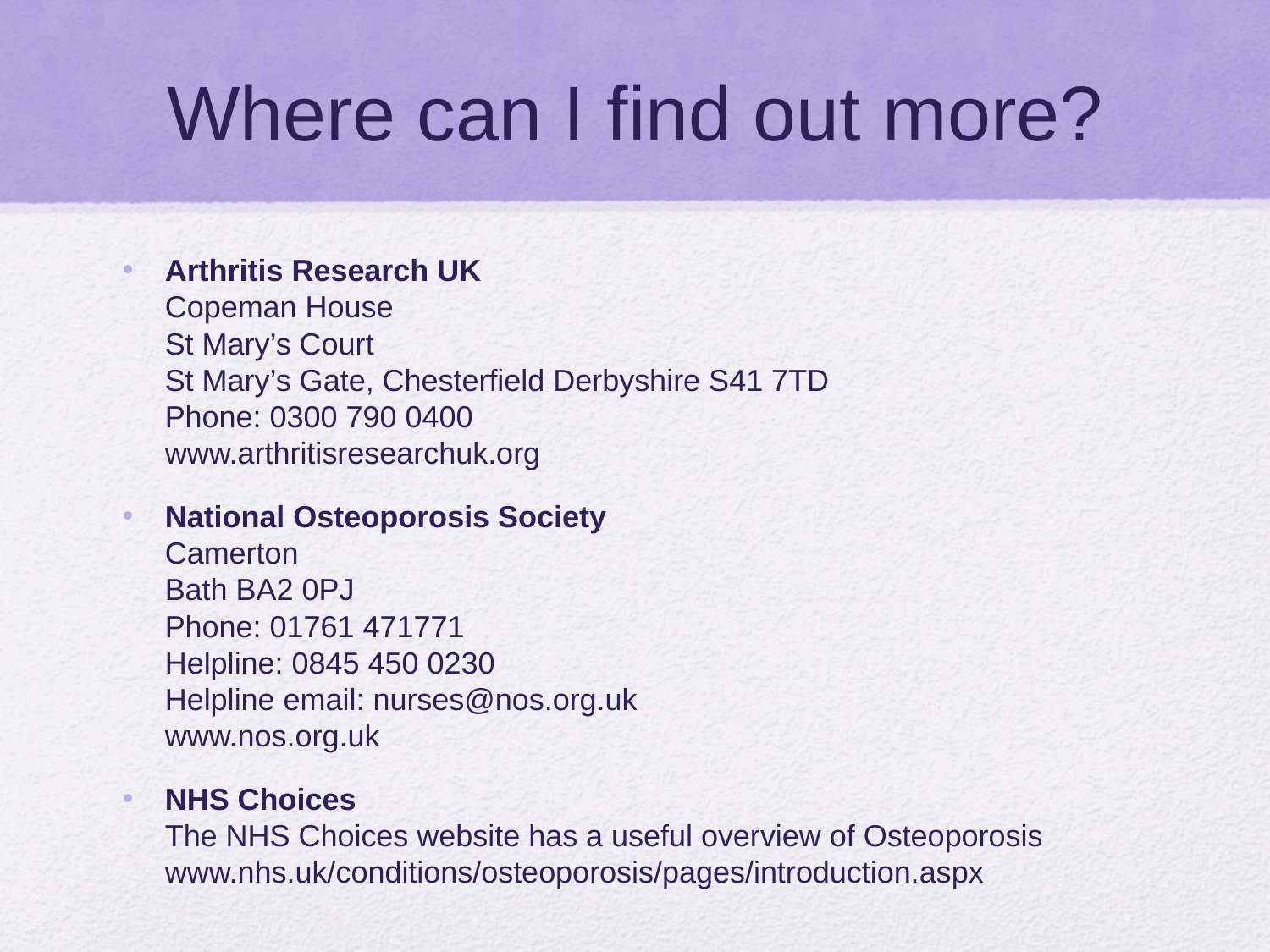

# Where can I find out more?
Arthritis Research UK
Copeman House
St Mary’s Court
St Mary’s Gate, Chesterfield Derbyshire S41 7TD
Phone: 0300 790 0400
www.arthritisresearchuk.org
National Osteoporosis Society
Camerton
Bath BA2 0PJ
Phone: 01761 471771
Helpline: 0845 450 0230
Helpline email: nurses@nos.org.uk
www.nos.org.uk
NHS Choices
The NHS Choices website has a useful overview of Osteoporosis
www.nhs.uk/conditions/osteoporosis/pages/introduction.aspx